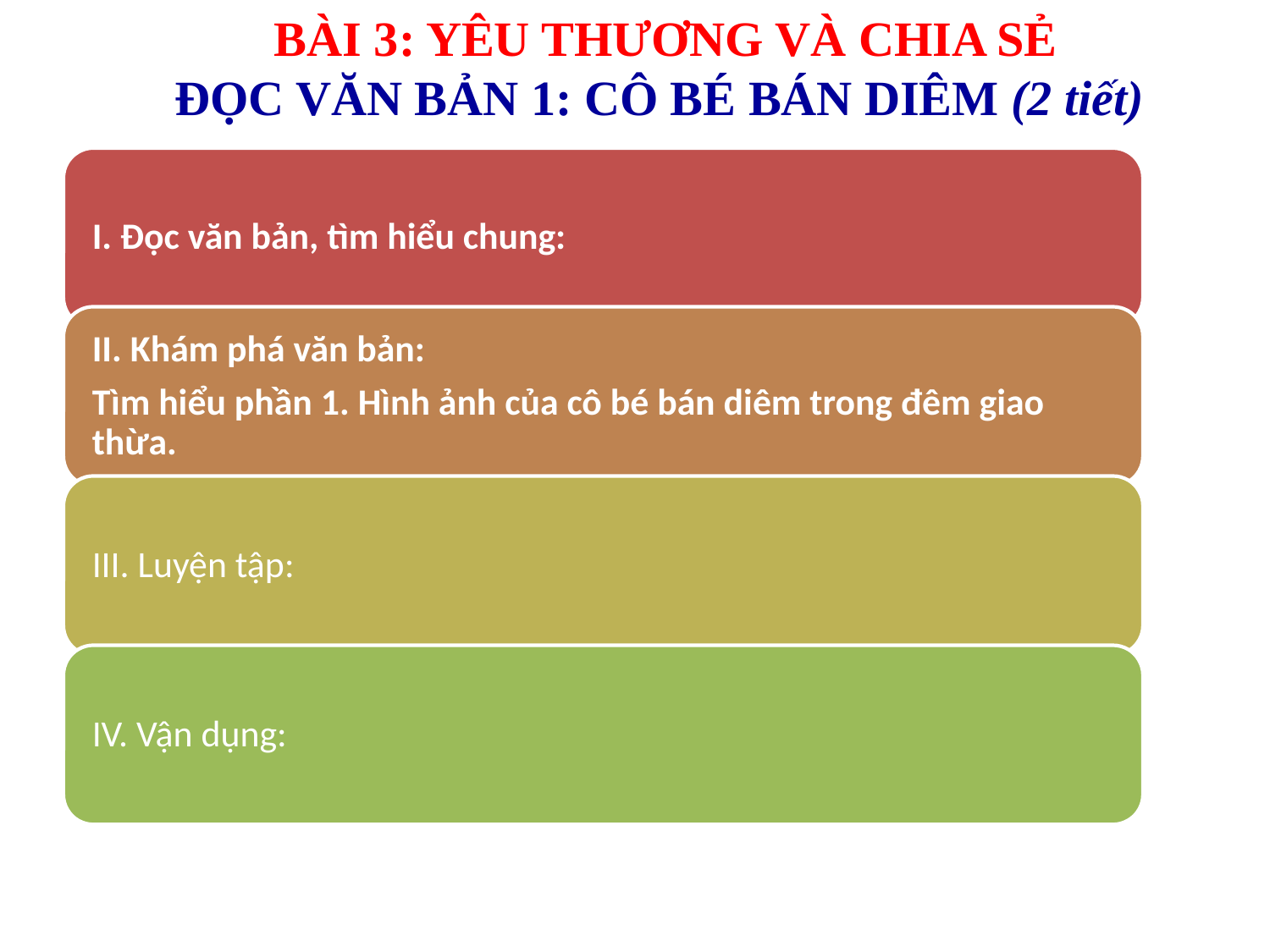

# BÀI 3: YÊU THƯƠNG VÀ CHIA SẺ ĐỌC VĂN BẢN 1: CÔ BÉ BÁN DIÊM (2 tiết)
I. Đọc văn bản, tìm hiểu chung:
II. Khám phá văn bản:
Tìm hiểu phần 1. Hình ảnh của cô bé bán diêm trong đêm giao thừa.
III. Luyện tập:
IV. Vận dụng: